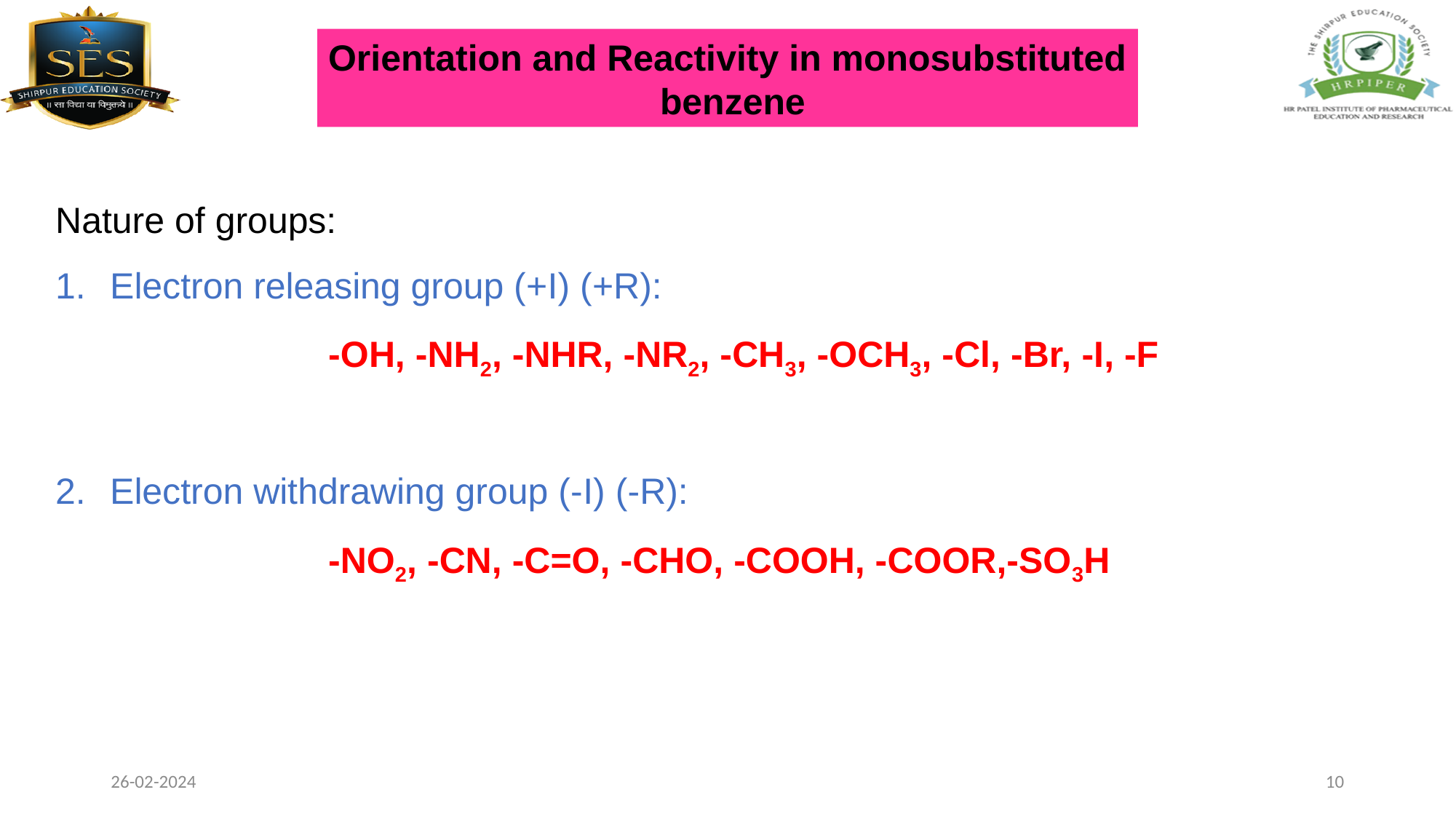

Orientation and Reactivity in monosubstituted
 benzene
Nature of groups:
Electron releasing group (+I) (+R):
			-OH, -NH2, -NHR, -NR2, -CH3, -OCH3, -Cl, -Br, -I, -F

Electron withdrawing group (-I) (-R):
		 	-NO2, -CN, -C=O, -CHO, -COOH, -COOR,-SO3H

26-02-2024
10